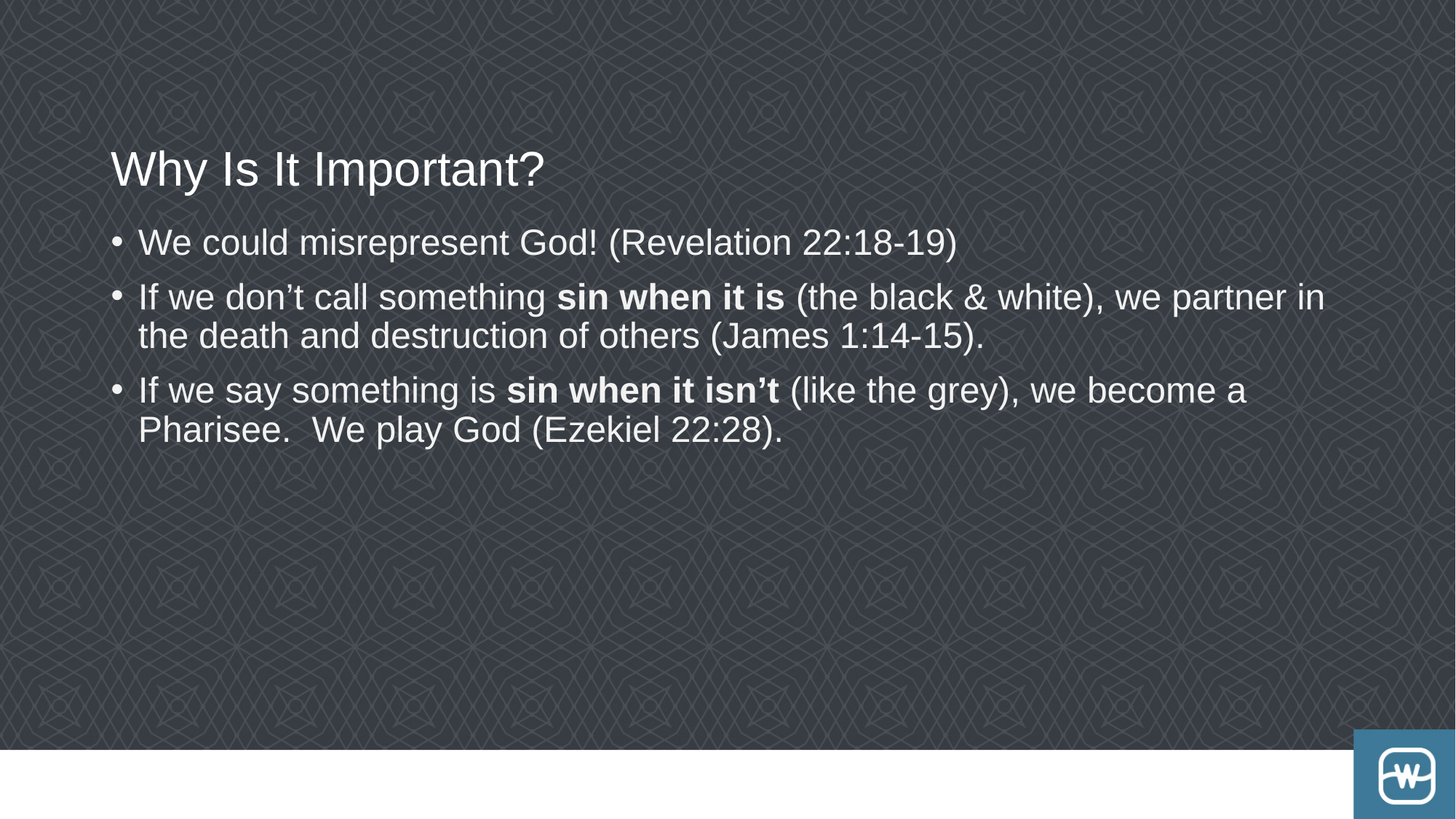

# Why Is It Important?
We could misrepresent God! (Revelation 22:18-19)
If we don’t call something sin when it is (the black & white), we partner in the death and destruction of others (James 1:14-15).
If we say something is sin when it isn’t (like the grey), we become a Pharisee.  We play God (Ezekiel 22:28).